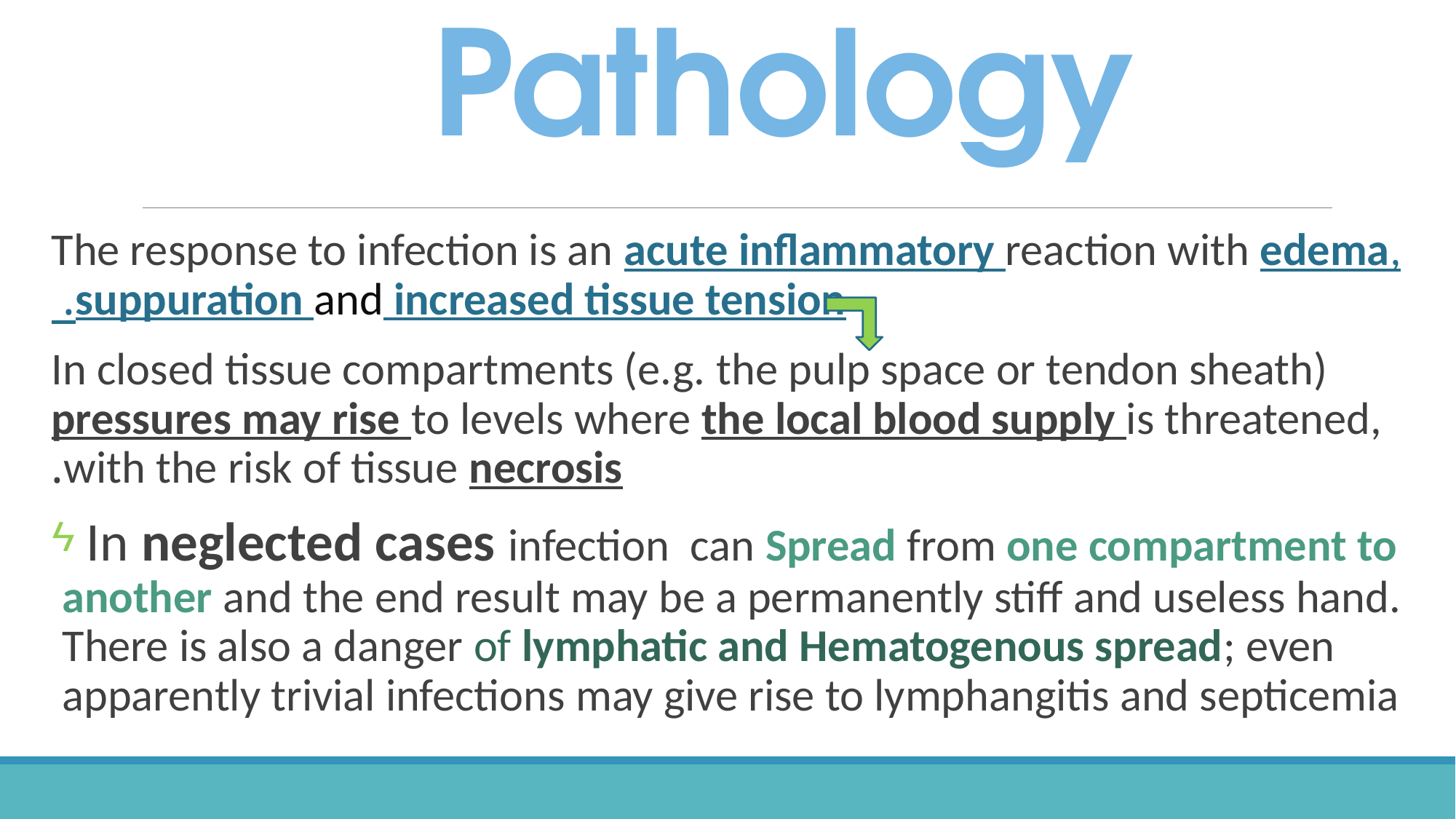

# Pathology
The response to infection is an acute inflammatory reaction with edema, suppuration and increased tissue tension.
In closed tissue compartments (e.g. the pulp space or tendon sheath) pressures may rise to levels where the local blood supply is threatened, with the risk of tissue necrosis.
 In neglected cases infection  can Spread from one compartment to another and the end result may be a permanently stiff and useless hand.  There is also a danger of lymphatic and Hematogenous spread; even apparently trivial infections may give rise to lymphangitis and septicemia